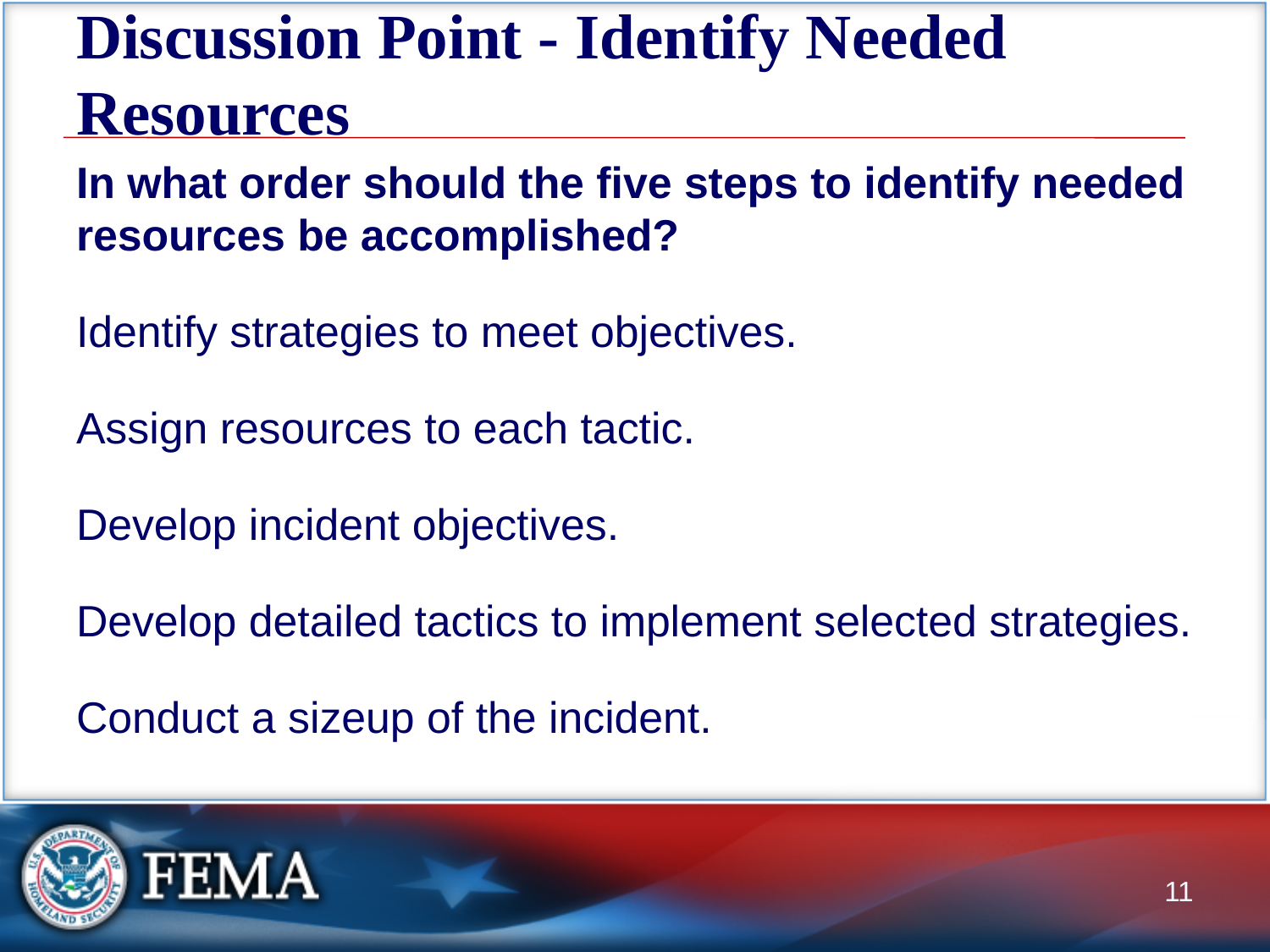

# Discussion Point - Identify Needed Resources
In what order should the five steps to identify needed resources be accomplished?
Identify strategies to meet objectives.
Assign resources to each tactic.
Develop incident objectives.
Develop detailed tactics to implement selected strategies.
Conduct a sizeup of the incident.
11